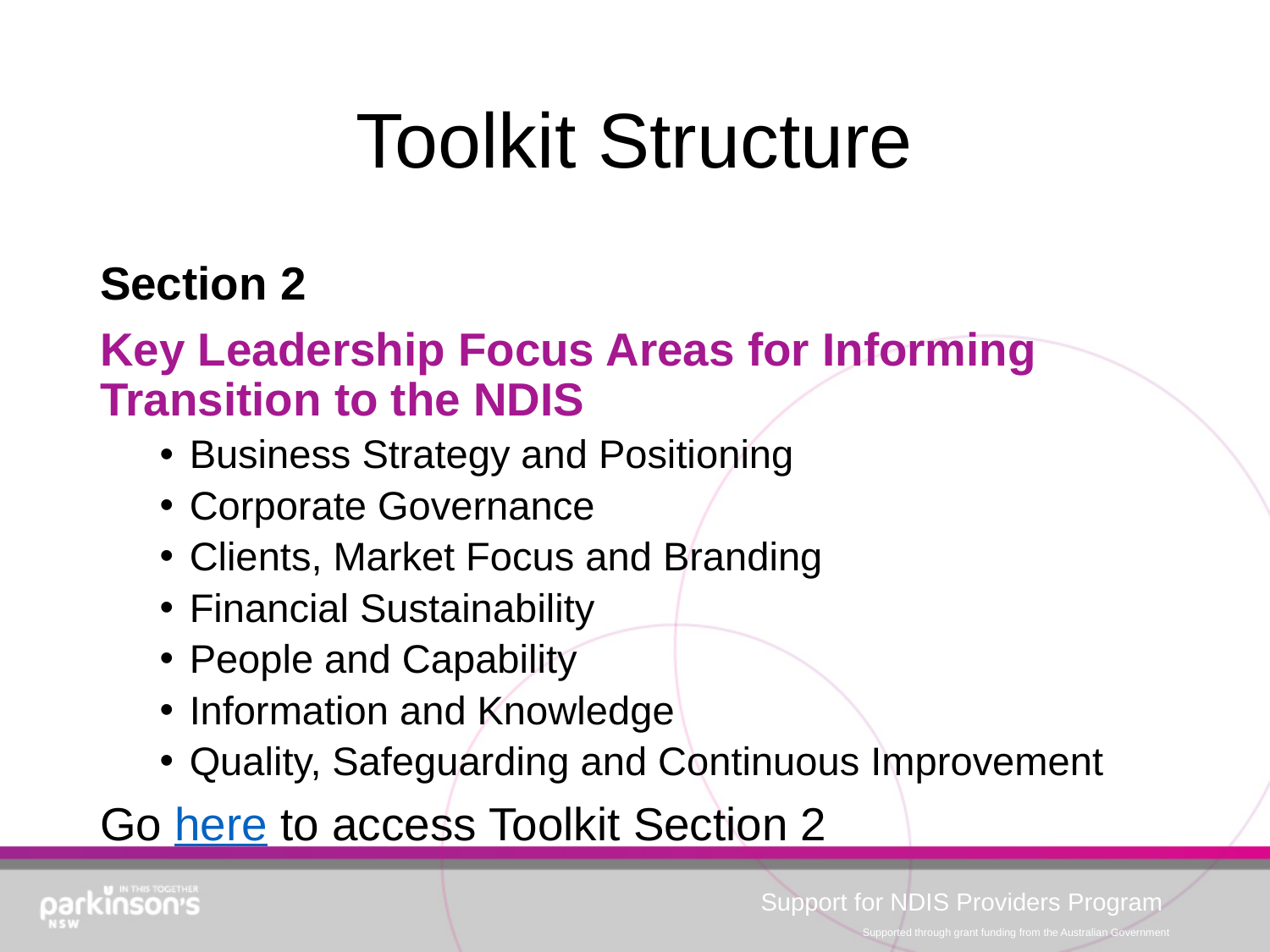

# Toolkit Structure
Section 2
Key Leadership Focus Areas for Informing Transition to the NDIS
Business Strategy and Positioning
Corporate Governance
Clients, Market Focus and Branding
Financial Sustainability
People and Capability
Information and Knowledge
Quality, Safeguarding and Continuous Improvement
Go here to access Toolkit Section 2